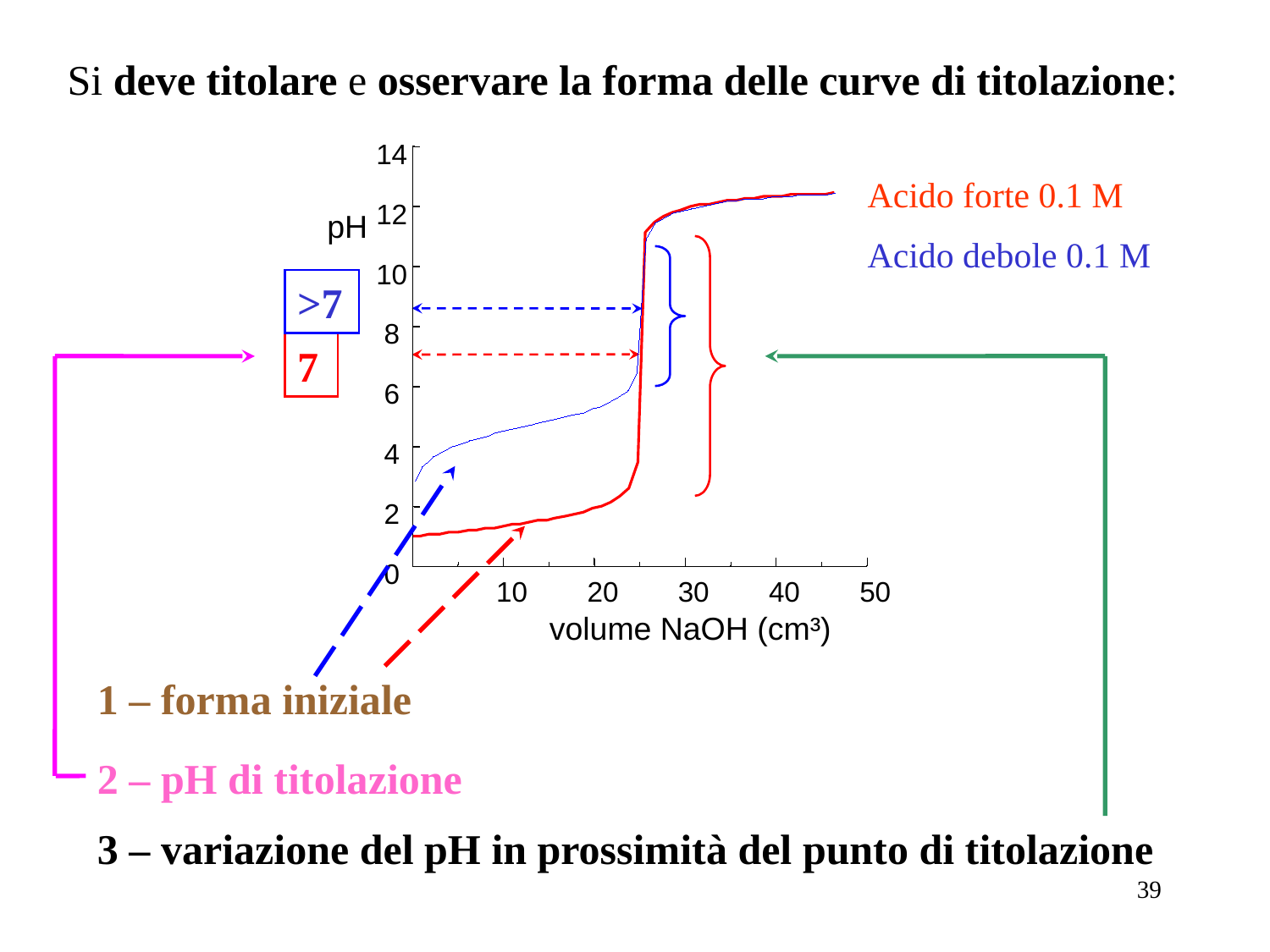

Si deve titolare e osservare la forma delle curve di titolazione:
14

Acido forte 0.1 M

12

pH

Acido debole 0.1 M

10

>7

 8

7

 6

 4

 2

 0

10
20
30
40
50

volume NaOH (cm³)
1 – forma iniziale
2 – pH di titolazione

3 – variazione del pH in prossimità del punto di titolazione
39